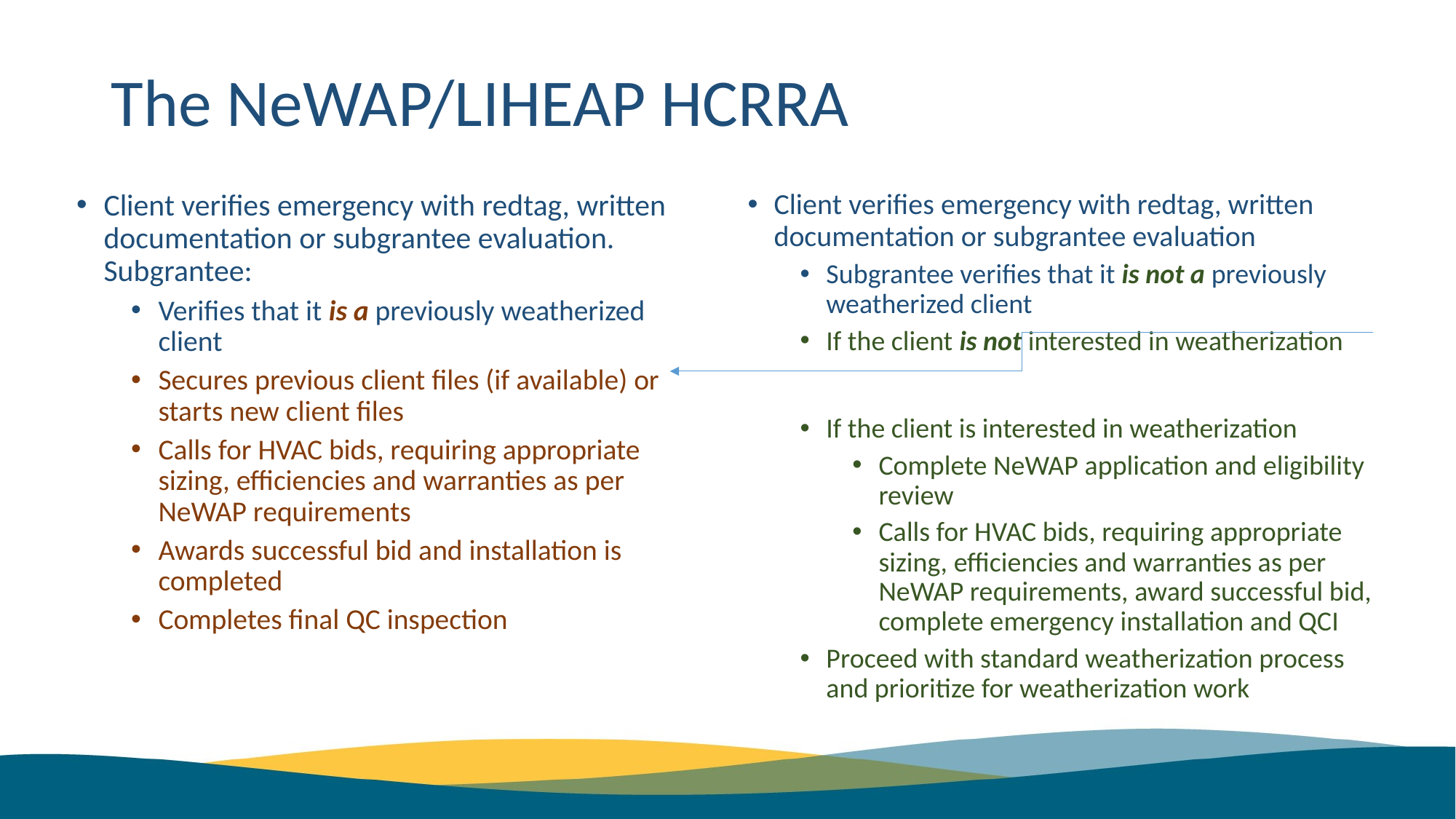

# The NeWAP/LIHEAP HCRRA
Client verifies emergency with redtag, written documentation or subgrantee evaluation. Subgrantee:
Verifies that it is a previously weatherized client
Secures previous client files (if available) or starts new client files
Calls for HVAC bids, requiring appropriate sizing, efficiencies and warranties as per NeWAP requirements
Awards successful bid and installation is completed
Completes final QC inspection
Client verifies emergency with redtag, written documentation or subgrantee evaluation
Subgrantee verifies that it is not a previously weatherized client
If the client is not interested in weatherization

If the client is interested in weatherization
Complete NeWAP application and eligibility review
Calls for HVAC bids, requiring appropriate sizing, efficiencies and warranties as per NeWAP requirements, award successful bid, complete emergency installation and QCI
Proceed with standard weatherization process and prioritize for weatherization work